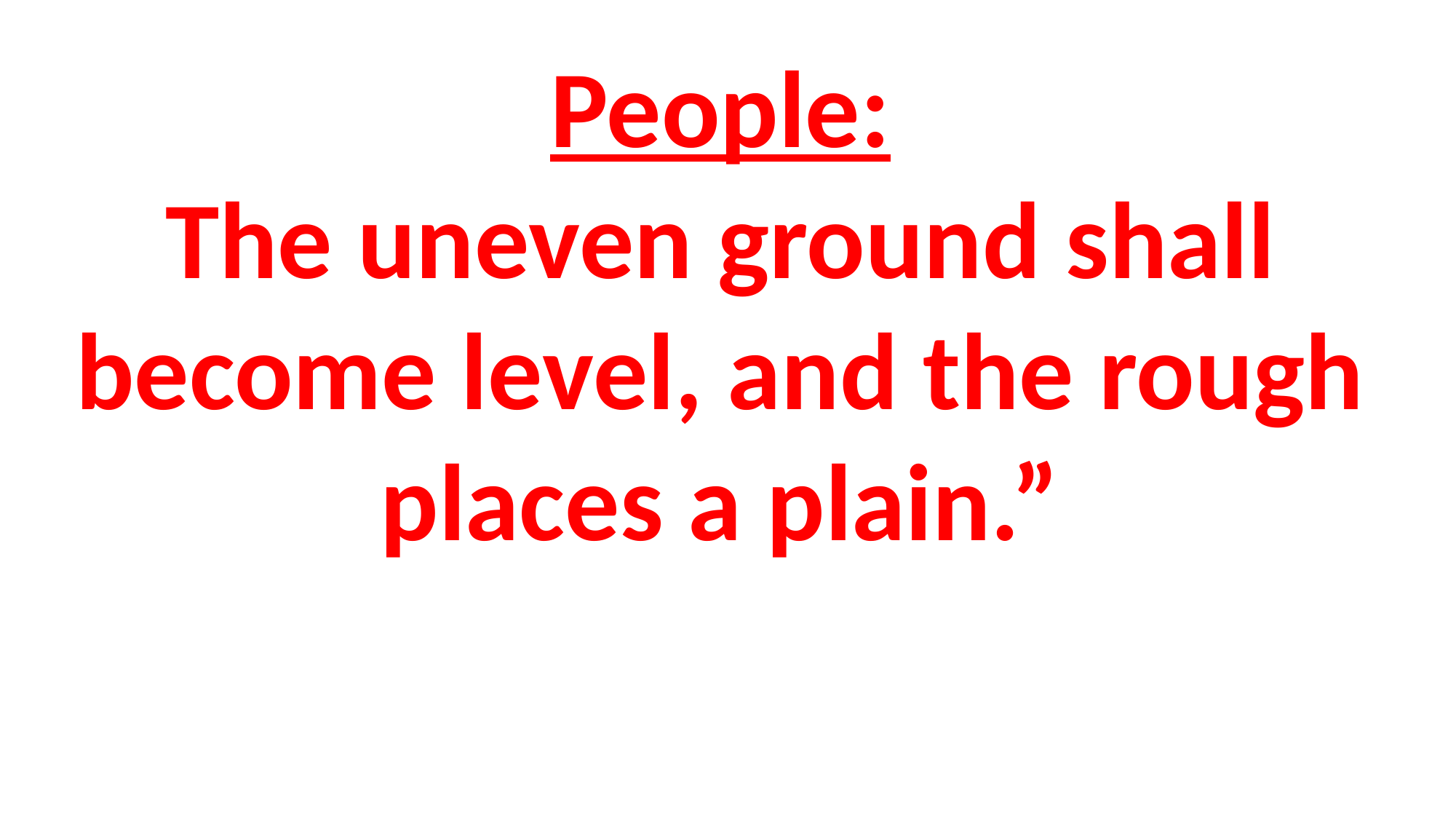

# People: The uneven ground shall become level, and the rough places a plain.”